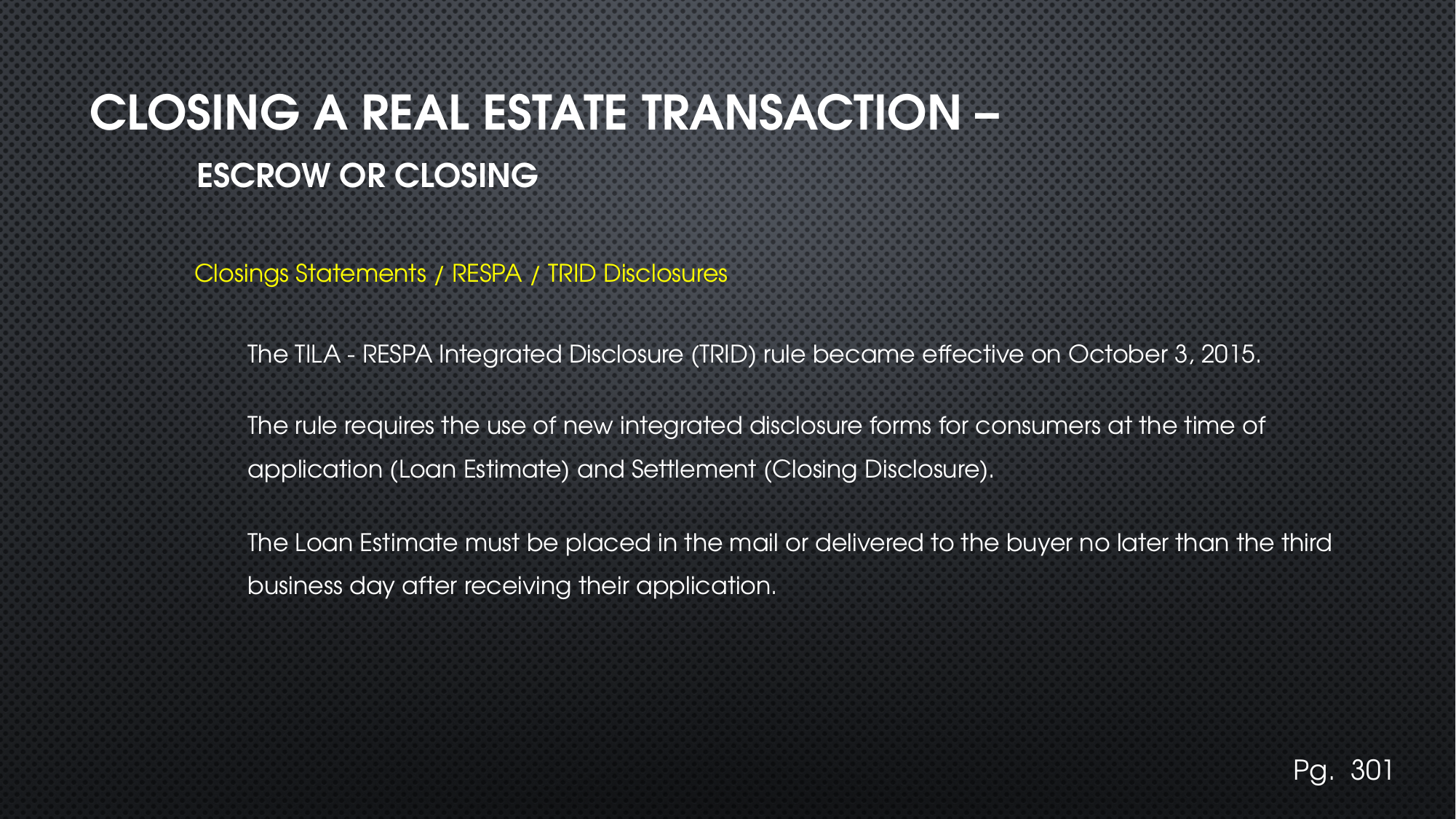

# Closing a real estate transaction – Escrow or Closing
Closings Statements / RESPA / TRID Disclosures
The TILA - RESPA Integrated Disclosure (TRID) rule became effective on October 3, 2015.
The rule requires the use of new integrated disclosure forms for consumers at the time of application (Loan Estimate) and Settlement (Closing Disclosure).
The Loan Estimate must be placed in the mail or delivered to the buyer no later than the third business day after receiving their application.
Pg.  301